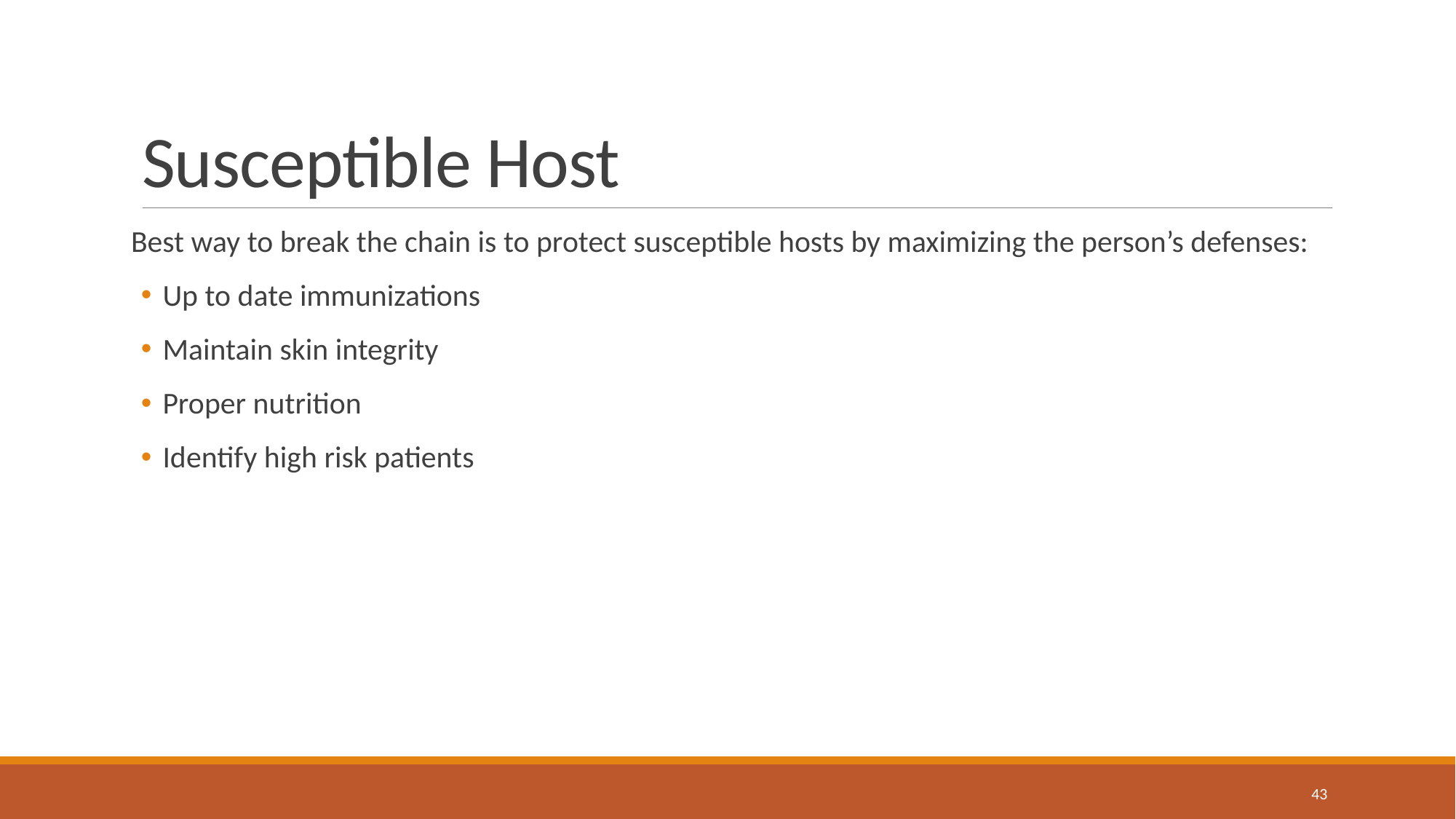

# Susceptible Host
Best way to break the chain is to protect susceptible hosts by maximizing the person’s defenses:
Up to date immunizations
Maintain skin integrity
Proper nutrition
Identify high risk patients

43